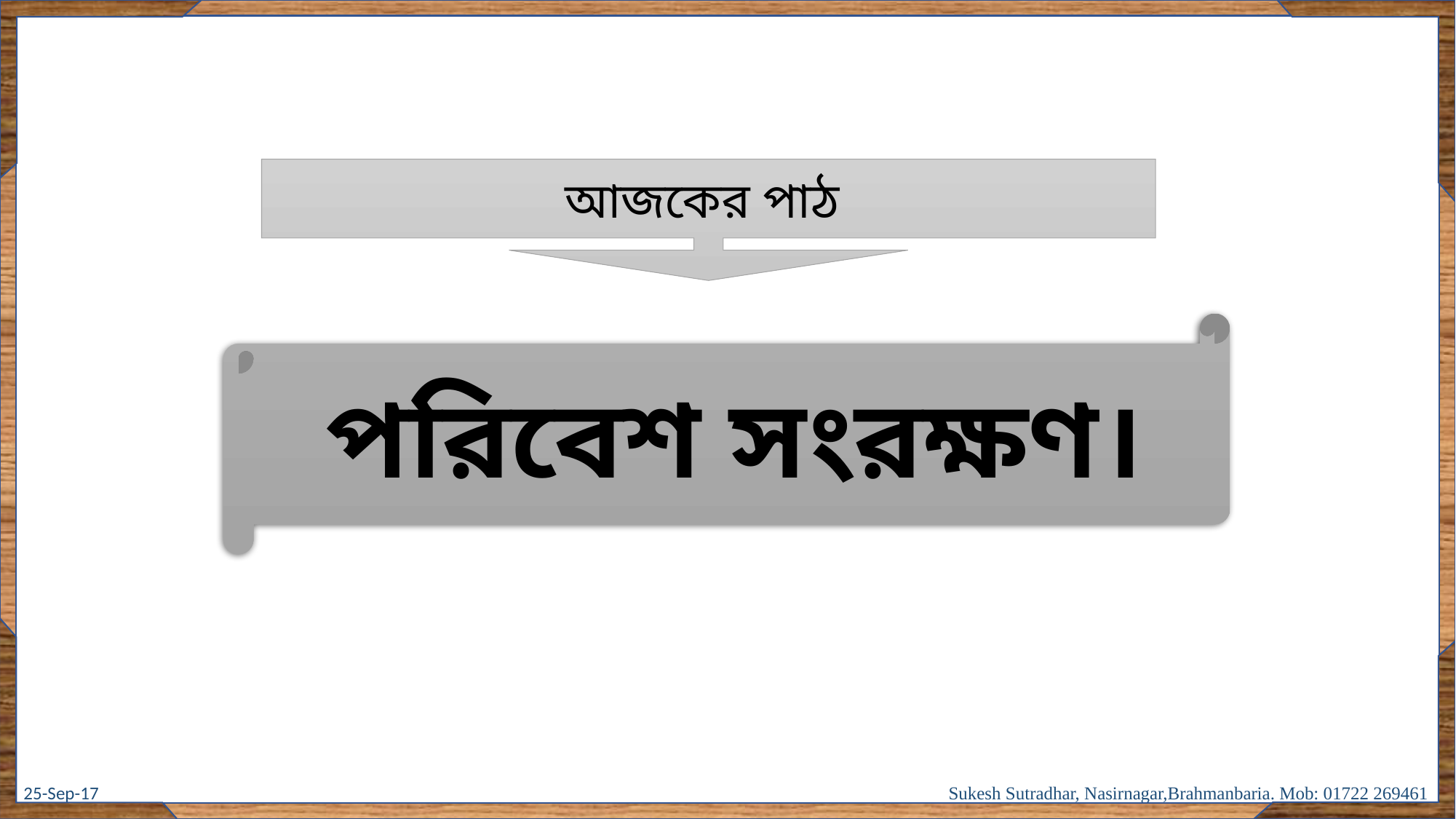

আজকের পাঠ
পরিবেশ সংরক্ষণ।
25-Sep-17
Sukesh Sutradhar, Nasirnagar,Brahmanbaria. Mob: 01722 269461